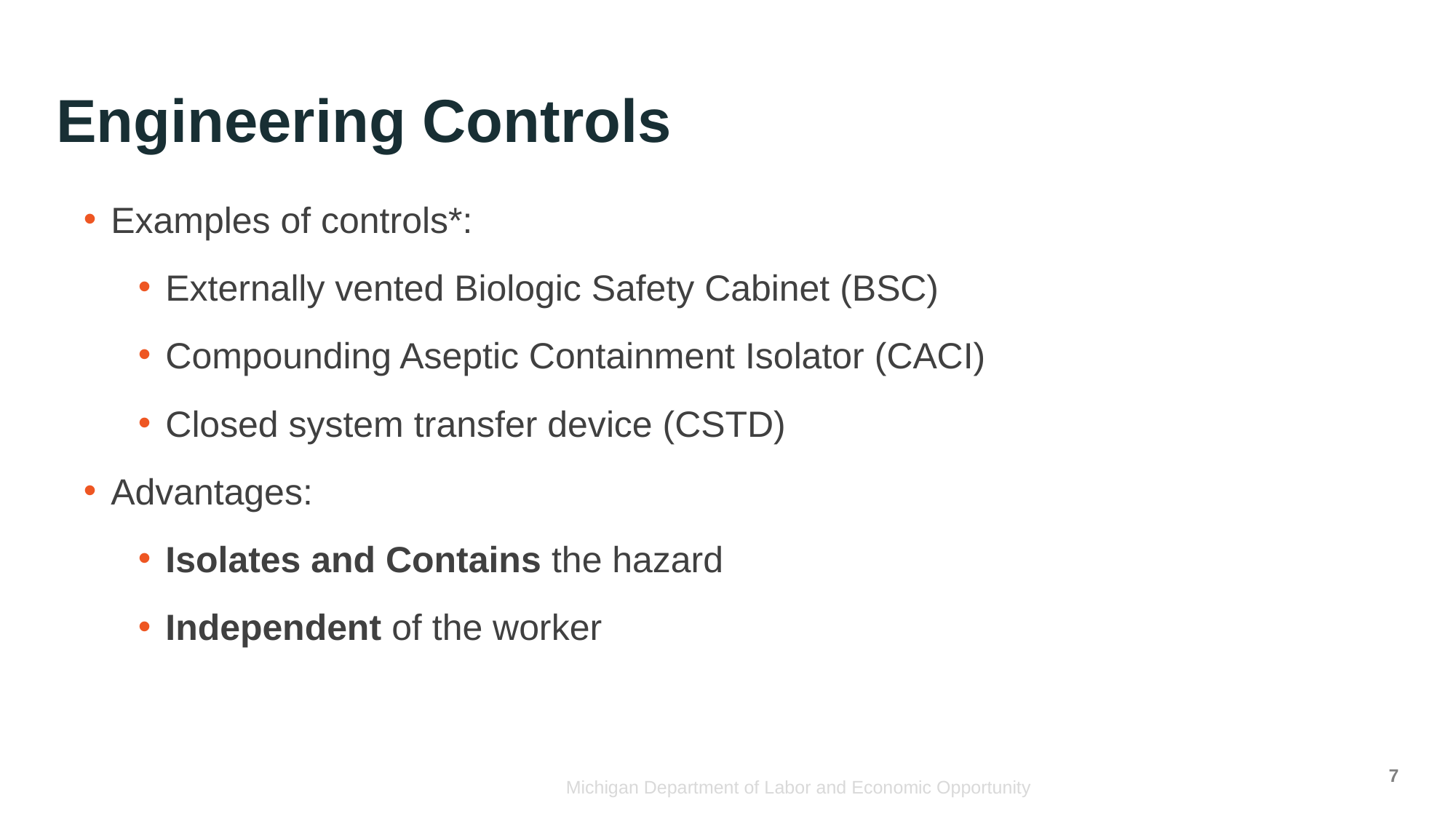

# Engineering Controls
Examples of controls*:
Externally vented Biologic Safety Cabinet (BSC)
Compounding Aseptic Containment Isolator (CACI)
Closed system transfer device (CSTD)
Advantages:
Isolates and Contains the hazard
Independent of the worker
7
Michigan Department of Labor and Economic Opportunity